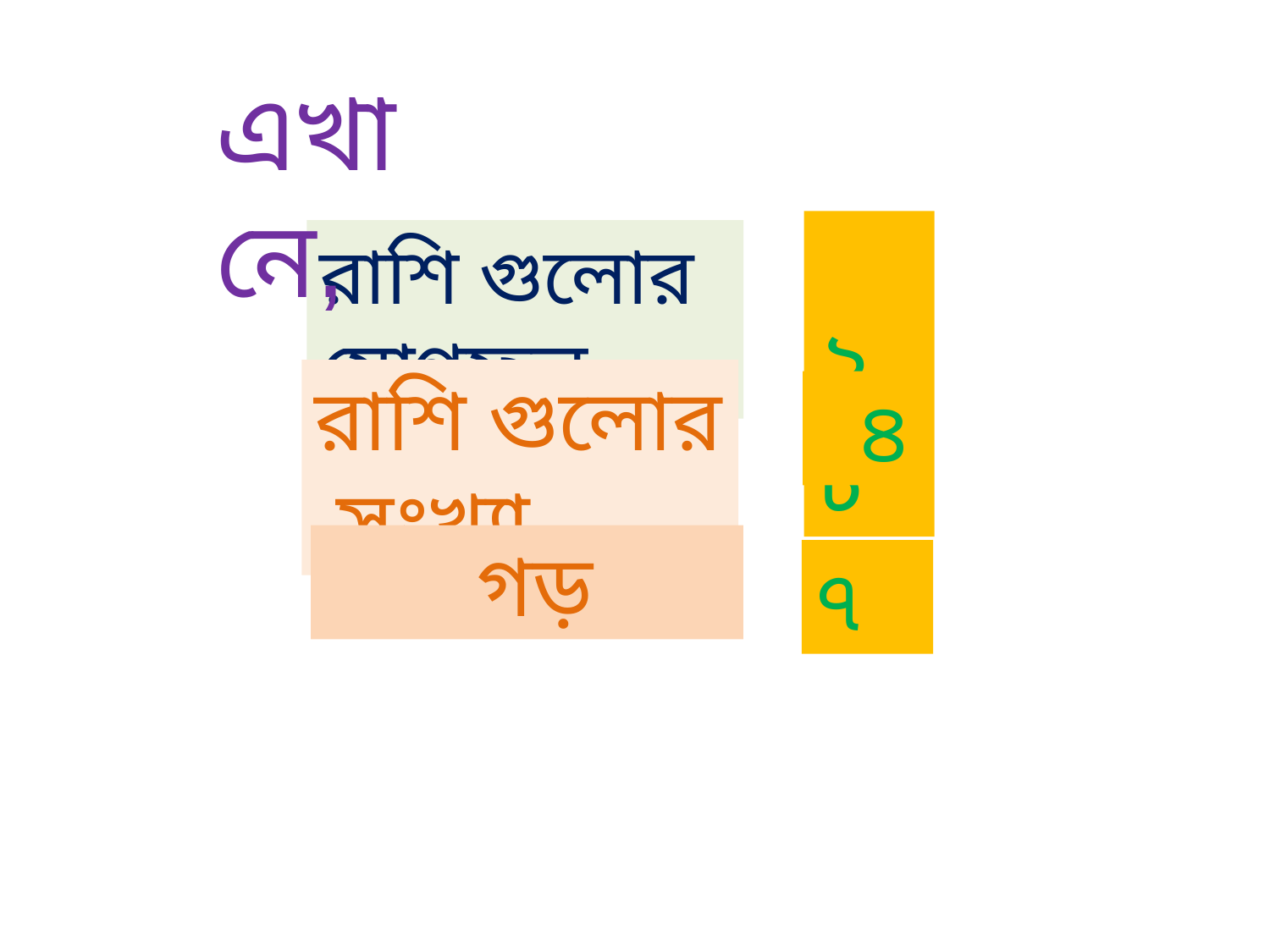

এখানে,
 ২৮
রাশি গুলোর যোগফল
রাশি গুলোর  সংখ্যা
  ৪
       গড়
৭